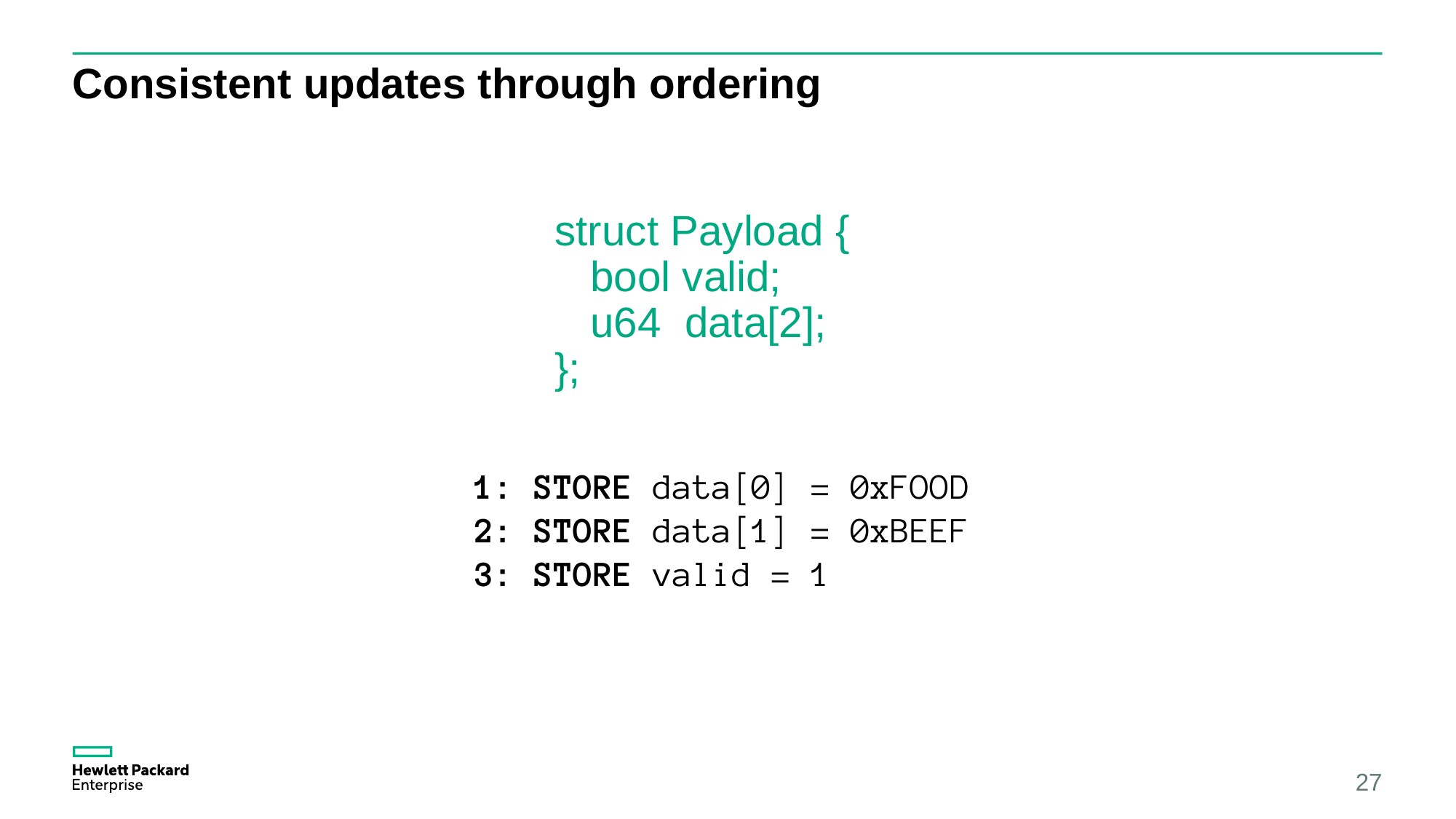

# Consistent updates through ordering

struct Payload {
   bool valid;
   u64  data[2];
};
1: STORE data[0] = 0xFOOD
2: STORE data[1] = 0xBEEF
3: STORE valid = 1
27